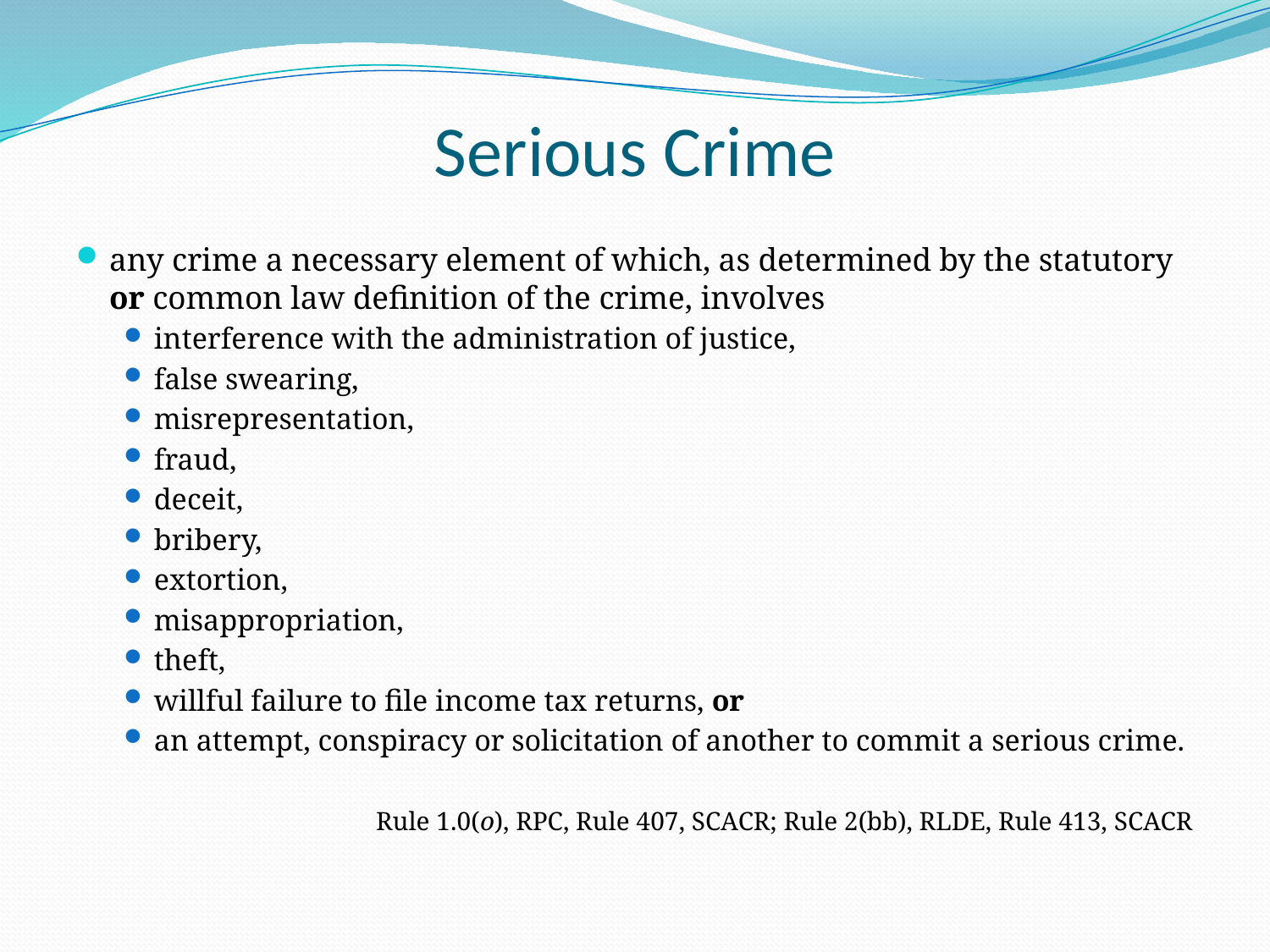

# Serious Crime

any crime a necessary element of which, as determined by the statutory or common law definition of the crime, involves
interference with the administration of justice,
false swearing,
misrepresentation,
fraud,
deceit,
bribery,
extortion,
misappropriation,
theft,
willful failure to file income tax returns, or
an attempt, conspiracy or solicitation of another to commit a serious crime.

Rule 1.0(o), RPC, Rule 407, SCACR; Rule 2(bb), RLDE, Rule 413, SCACR